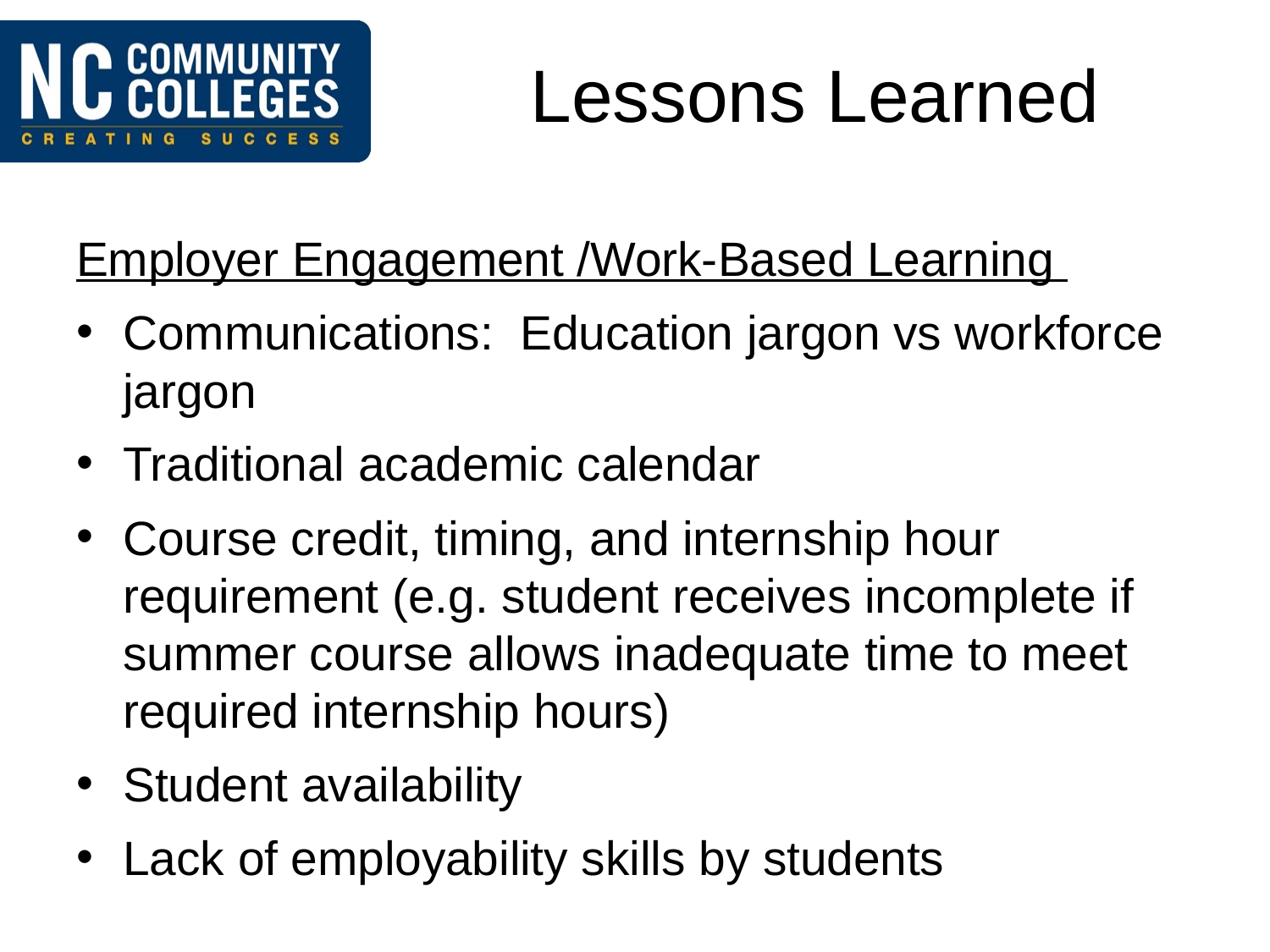

# Lessons Learned
Employer Engagement /Work-Based Learning
Communications:  Education jargon vs workforce jargon
Traditional academic calendar
Course credit, timing, and internship hour requirement (e.g. student receives incomplete if summer course allows inadequate time to meet required internship hours)
Student availability
Lack of employability skills by students